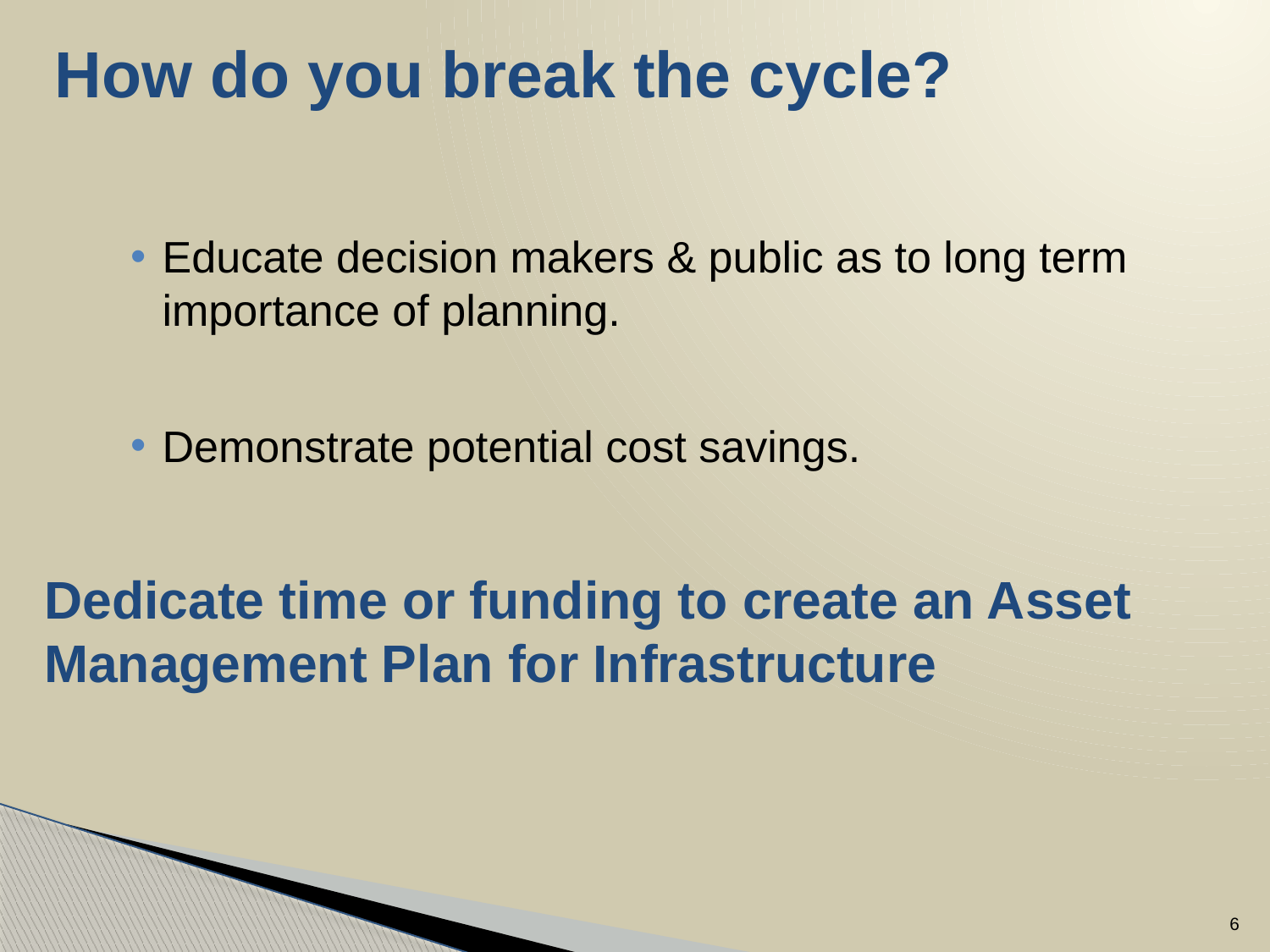

# How do you break the cycle?

Educate decision makers & public as to long term importance of planning.

Demonstrate potential cost savings.

Dedicate time or funding to create an Asset Management Plan for Infrastructure
6